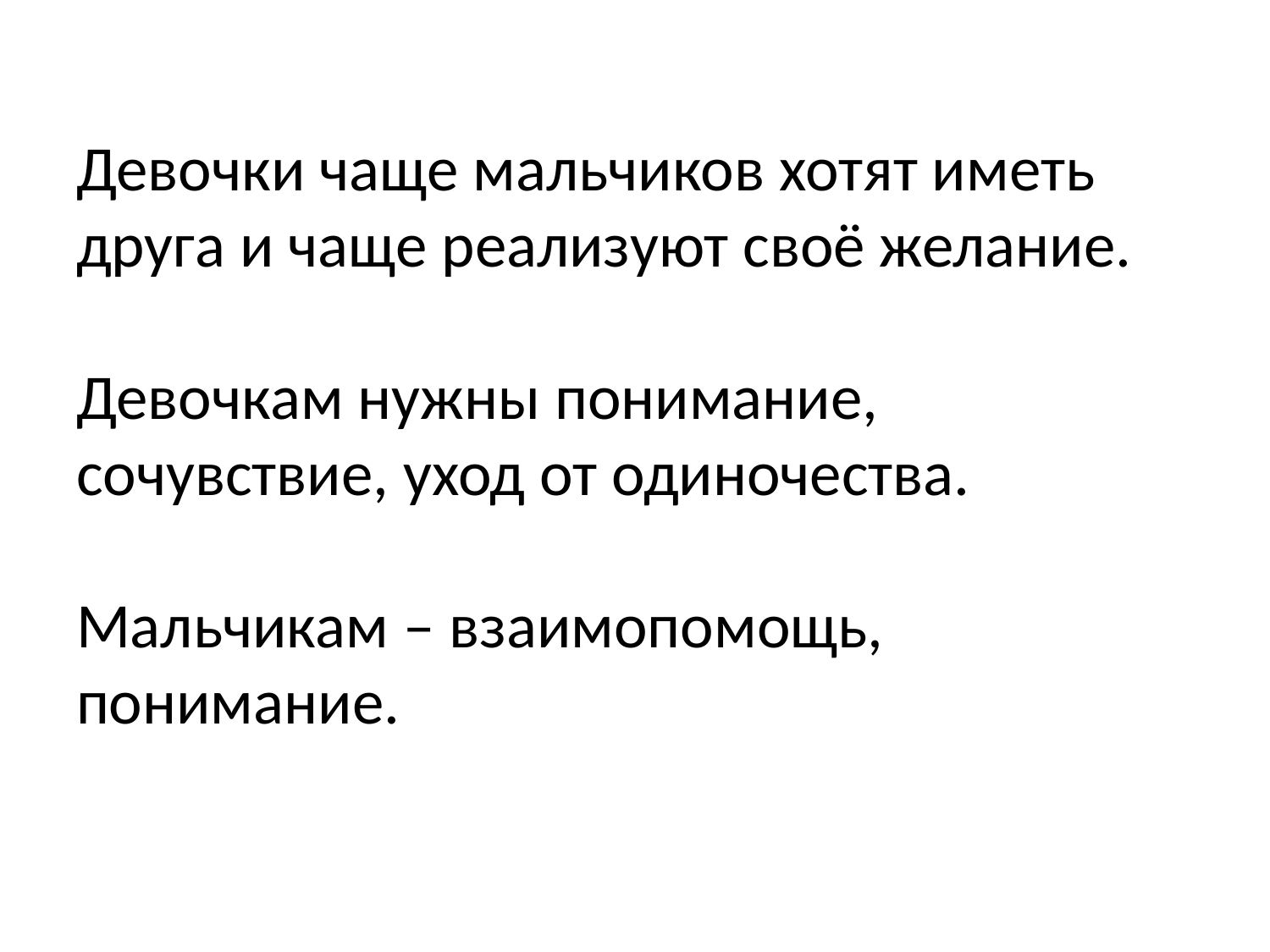

# Девочки чаще мальчиков хотят иметь друга и чаще реализуют своё желание. Девочкам нужны понимание, сочувствие, уход от одиночества. Мальчикам – взаимопомощь, понимание.